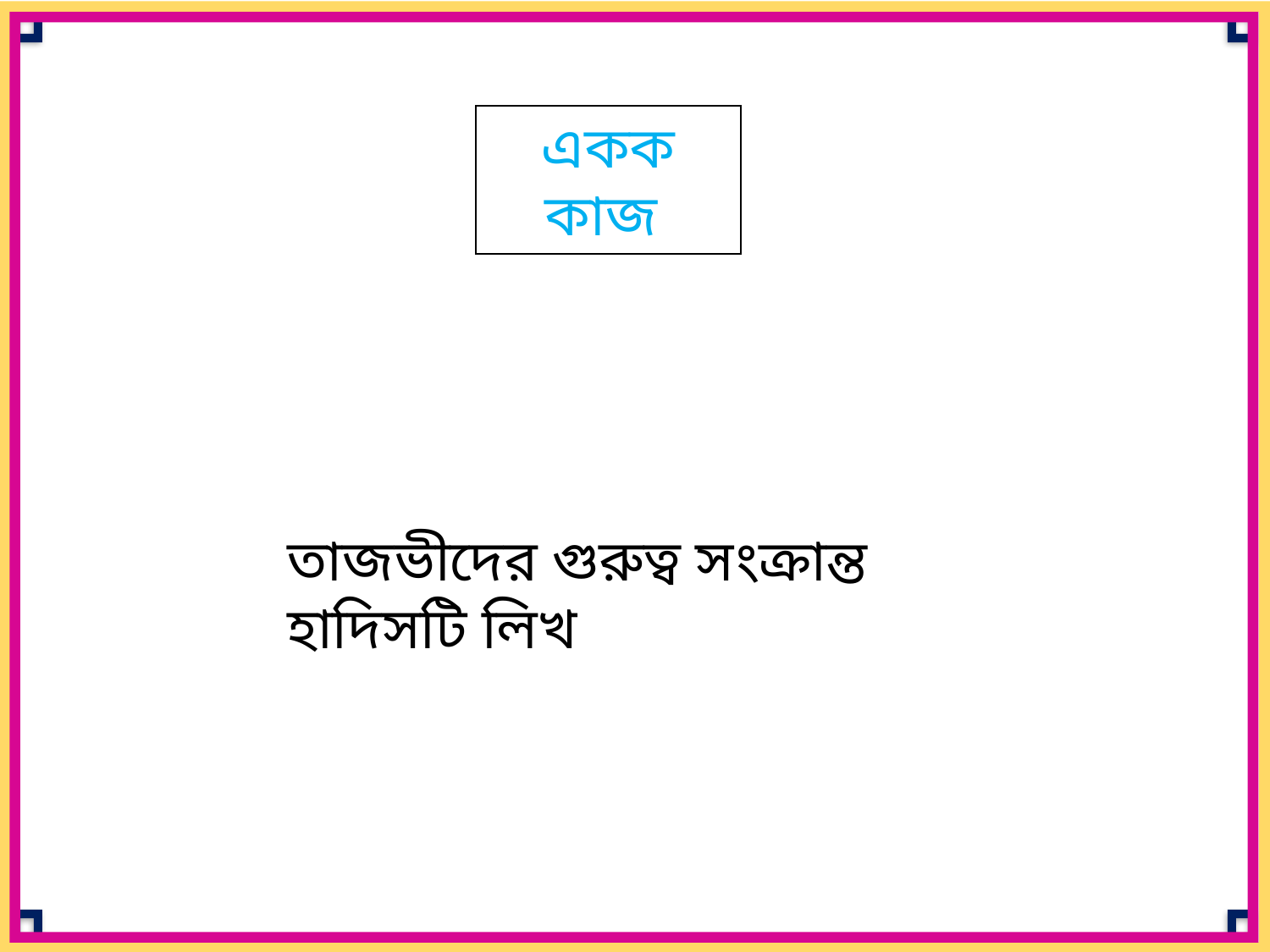

একক কাজ
তাজভীদের গুরুত্ব সংক্রান্ত হাদিসটি লিখ